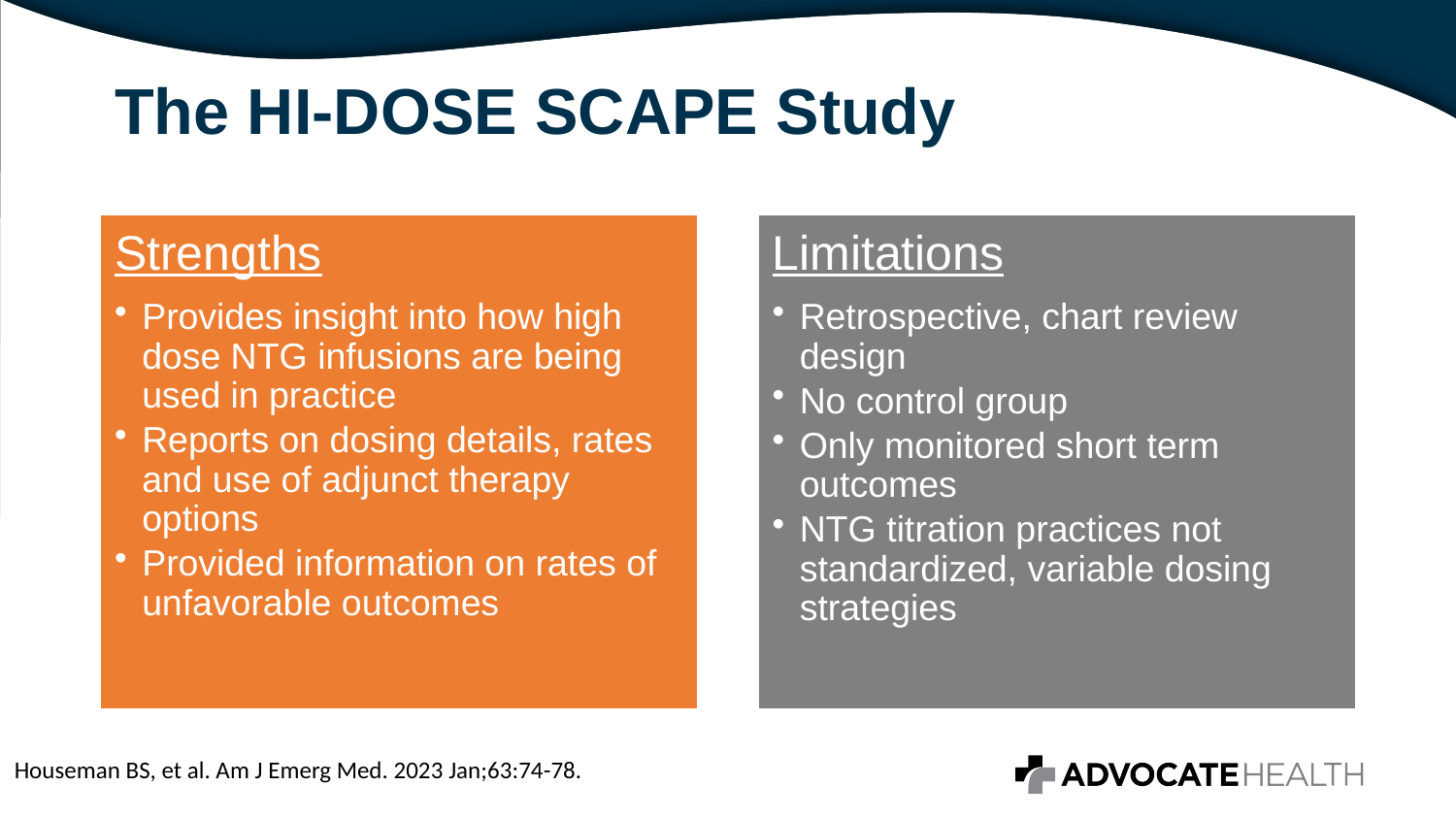

# The HI-DOSE SCAPE Study
Strengths
Provides insight into how high dose NTG infusions are being used in practice
Reports on dosing details, rates and use of adjunct therapy options
Provided information on rates of unfavorable outcomes
Limitations
Retrospective, chart review design
No control group
Only monitored short term outcomes
NTG titration practices not standardized, variable dosing strategies
Houseman BS, et al. Am J Emerg Med. 2023 Jan;63:74-78.